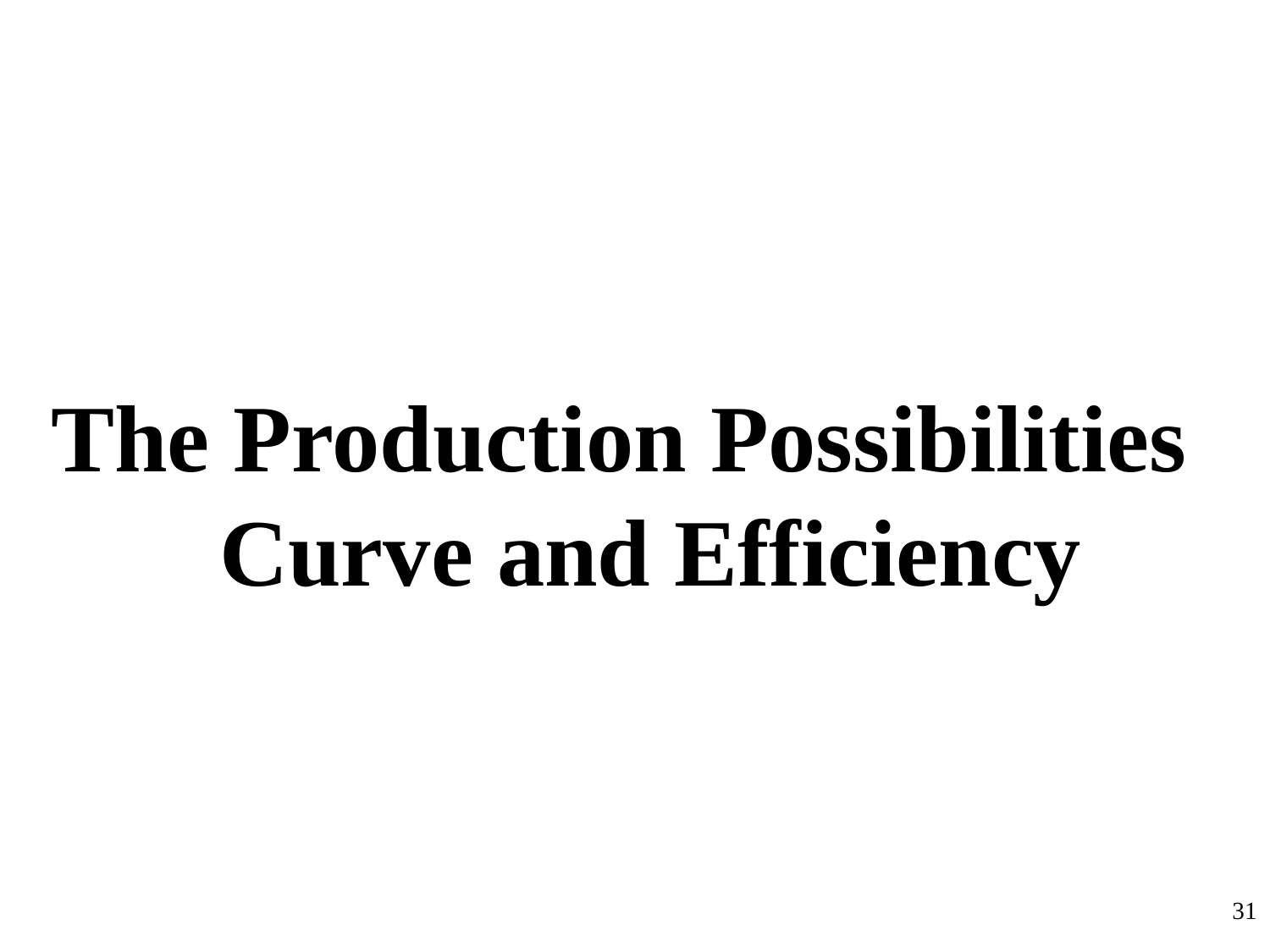

The Production Possibilities Curve and Efficiency
31